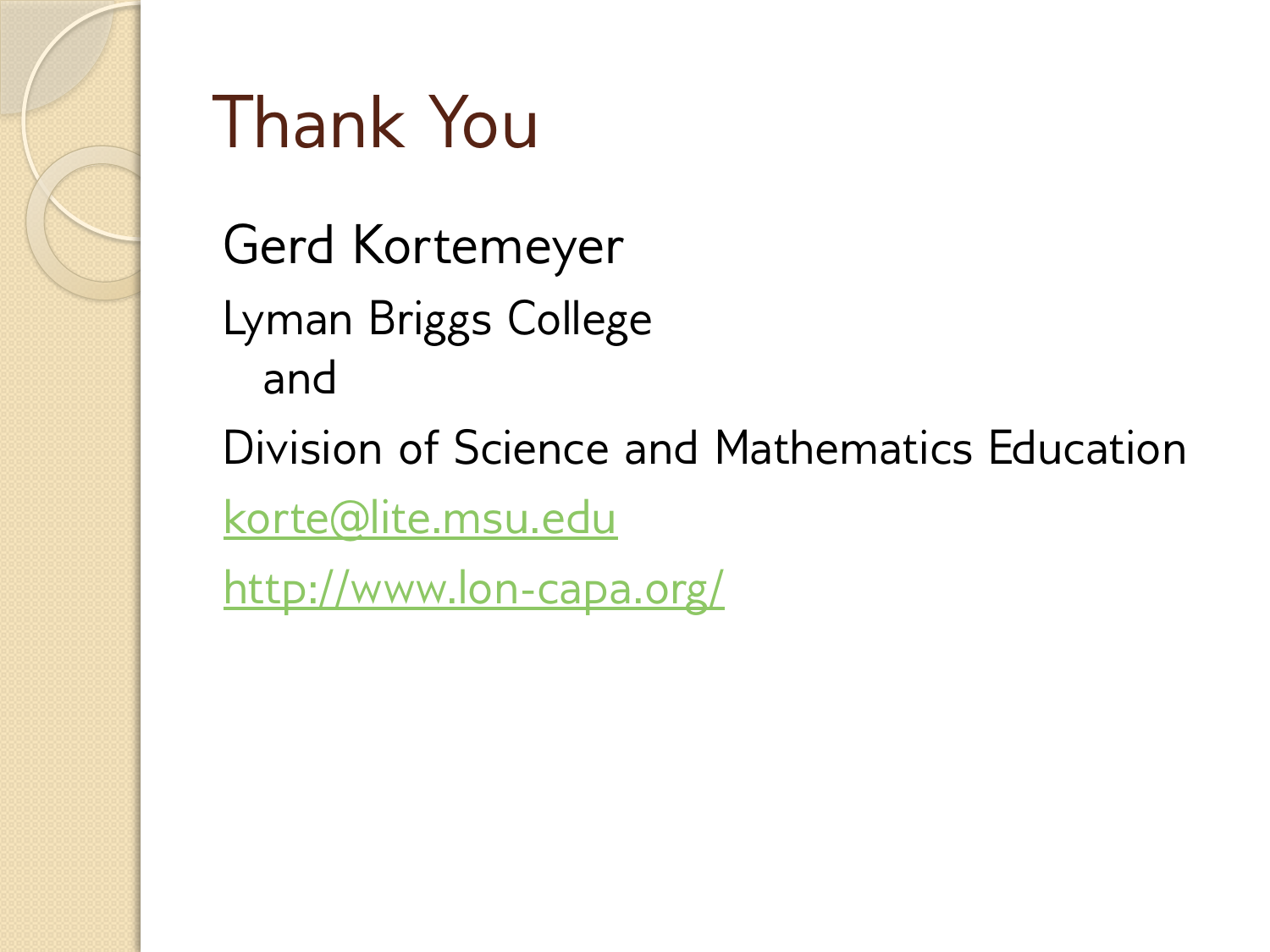

# Thank You
Gerd Kortemeyer
Lyman Briggs College
and
Division of Science and Mathematics Education
korte@lite.msu.edu
http://www.lon-capa.org/